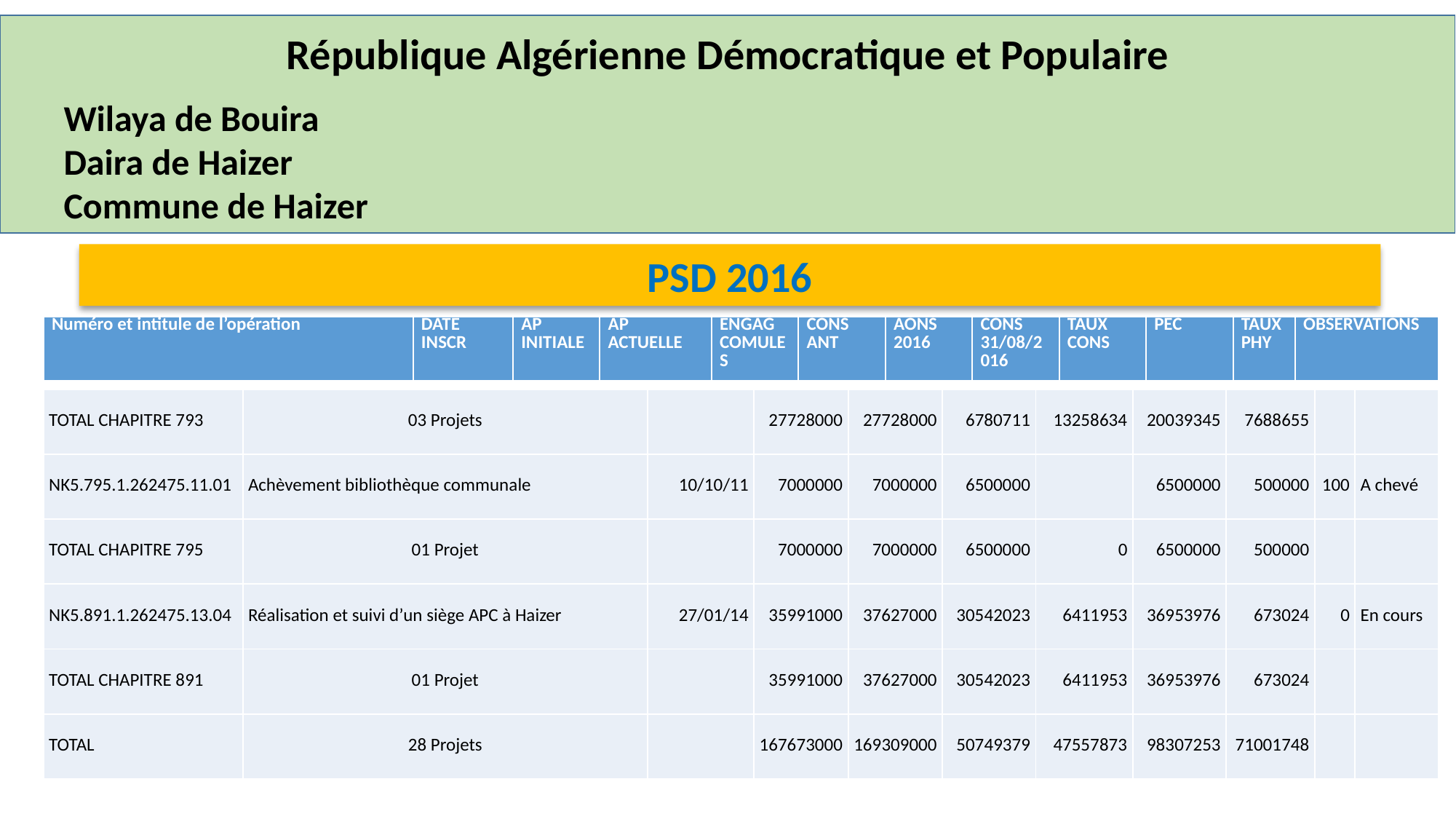

République Algérienne Démocratique et Populaire
Wilaya de Bouira
Daira de Haizer
Commune de Haizer
PSD 2016
| Numéro et intitule de l’opération | Date inscr | AP INITIALE | AP ACTUELLE | ENGAG COMULES | CONS ANT | AONS 2016 | CONS 31/08/2016 | TAUX CONS | PEC | TAUX PHY | OBSERVATIONS |
| --- | --- | --- | --- | --- | --- | --- | --- | --- | --- | --- | --- |

| TOTAL CHAPITRE 793 | 03 Projets |  | 27728000 | 27728000 | 6780711 | 13258634 | 20039345 | 7688655 |  |  |
| --- | --- | --- | --- | --- | --- | --- | --- | --- | --- | --- |
| NK5.795.1.262475.11.01 | Achèvement bibliothèque communale | 10/10/11 | 7000000 | 7000000 | 6500000 |  | 6500000 | 500000 | 100 | A chevé |
| TOTAL CHAPITRE 795 | 01 Projet |  | 7000000 | 7000000 | 6500000 | 0 | 6500000 | 500000 |  |  |
| NK5.891.1.262475.13.04 | Réalisation et suivi d’un siège APC à Haizer | 27/01/14 | 35991000 | 37627000 | 30542023 | 6411953 | 36953976 | 673024 | 0 | En cours |
| TOTAL CHAPITRE 891 | 01 Projet |  | 35991000 | 37627000 | 30542023 | 6411953 | 36953976 | 673024 |  |  |
| TOTAL | 28 Projets |  | 167673000 | 169309000 | 50749379 | 47557873 | 98307253 | 71001748 |  |  |